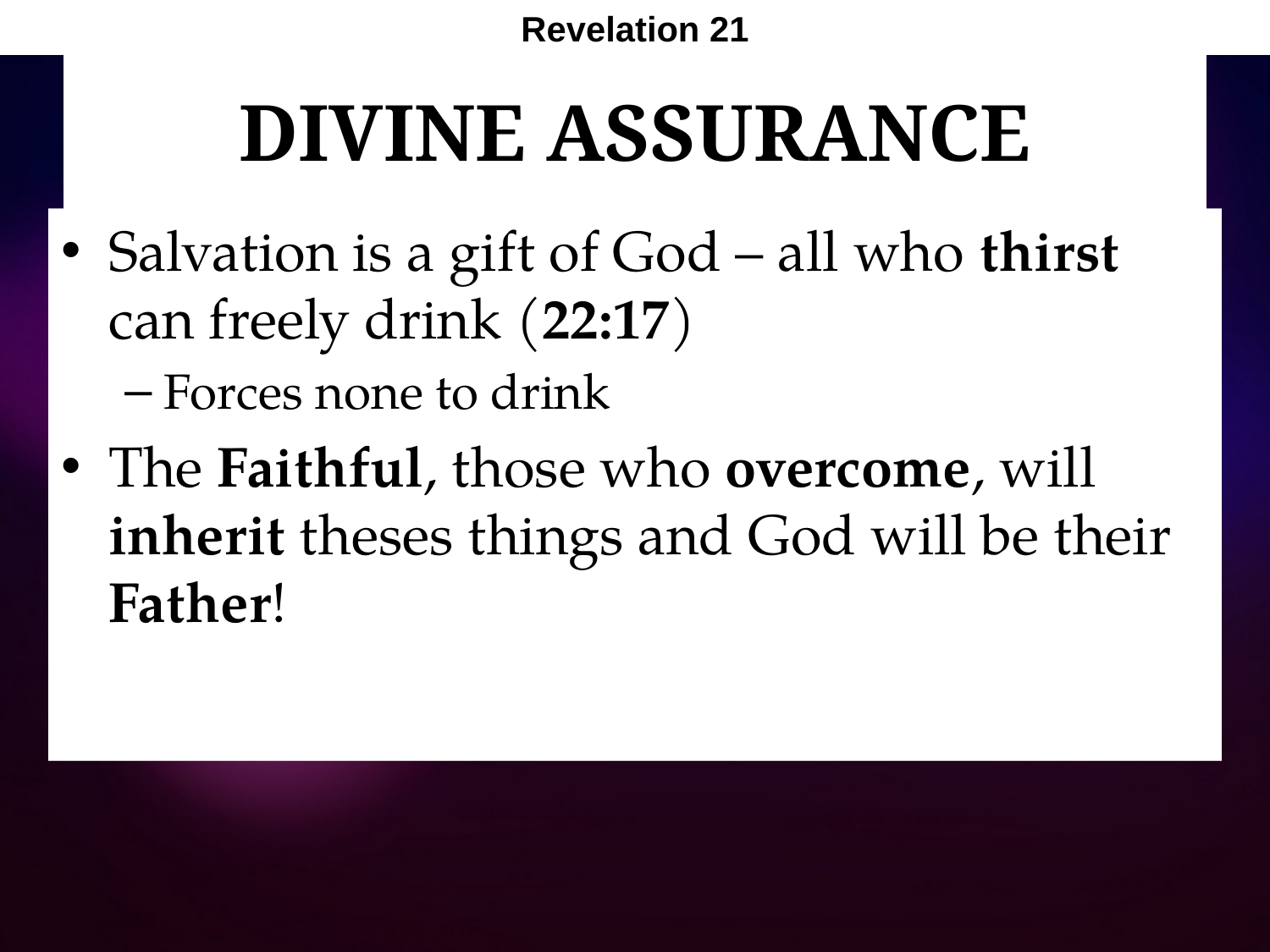

Revelation 21
# Divine Assurance
Salvation is a gift of God – all who thirst can freely drink (22:17)
Forces none to drink
The Faithful, those who overcome, will inherit theses things and God will be their Father!